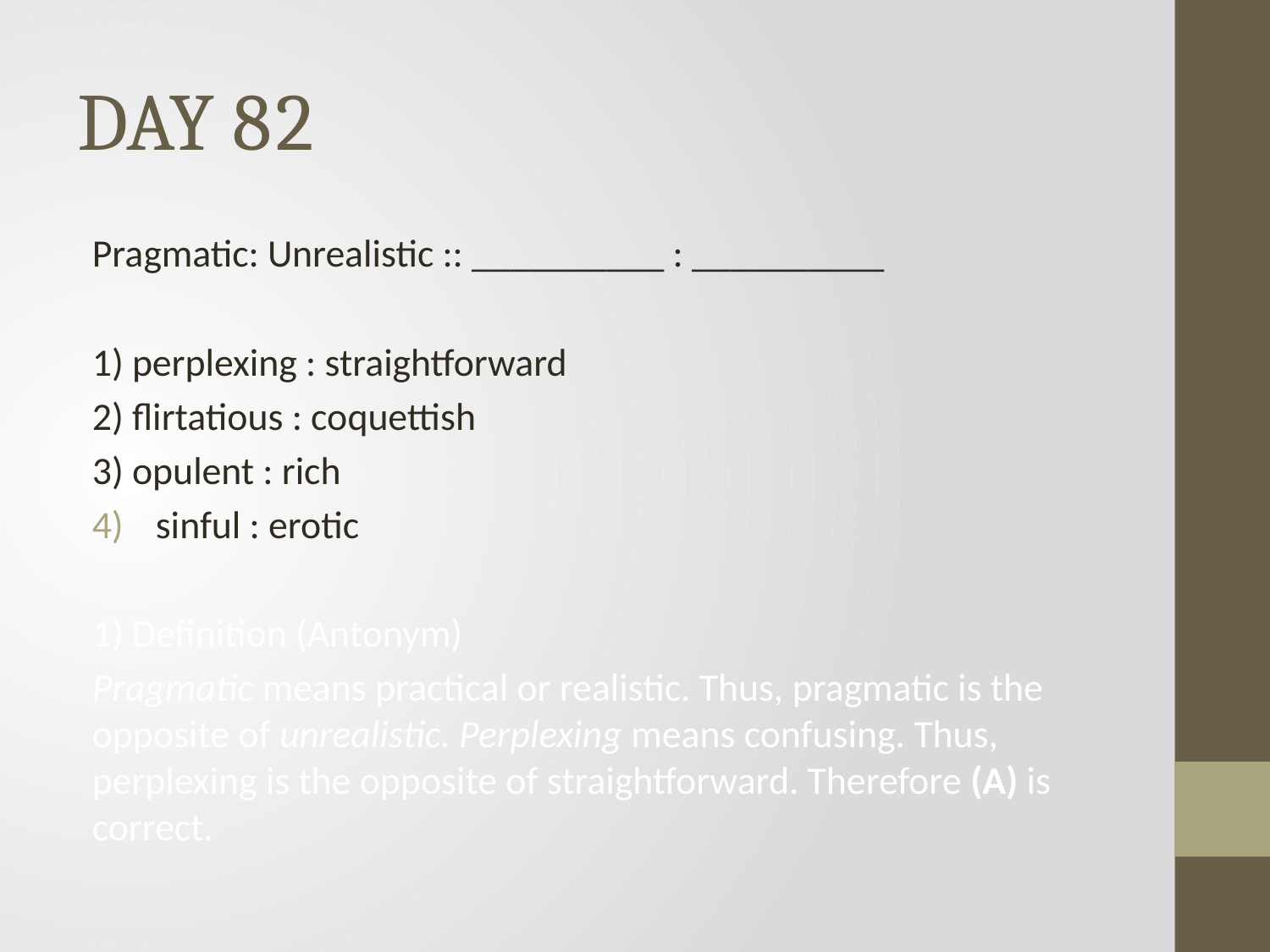

# DAY 82
Pragmatic: Unrealistic :: __________ : __________

1) perplexing : straightforward
2) flirtatious : coquettish
3) opulent : rich
sinful : erotic

1) Definition (Antonym)
Pragmatic means practical or realistic. Thus, pragmatic is the opposite of unrealistic. Perplexing means confusing. Thus, perplexing is the opposite of straightforward. Therefore (A) is correct.